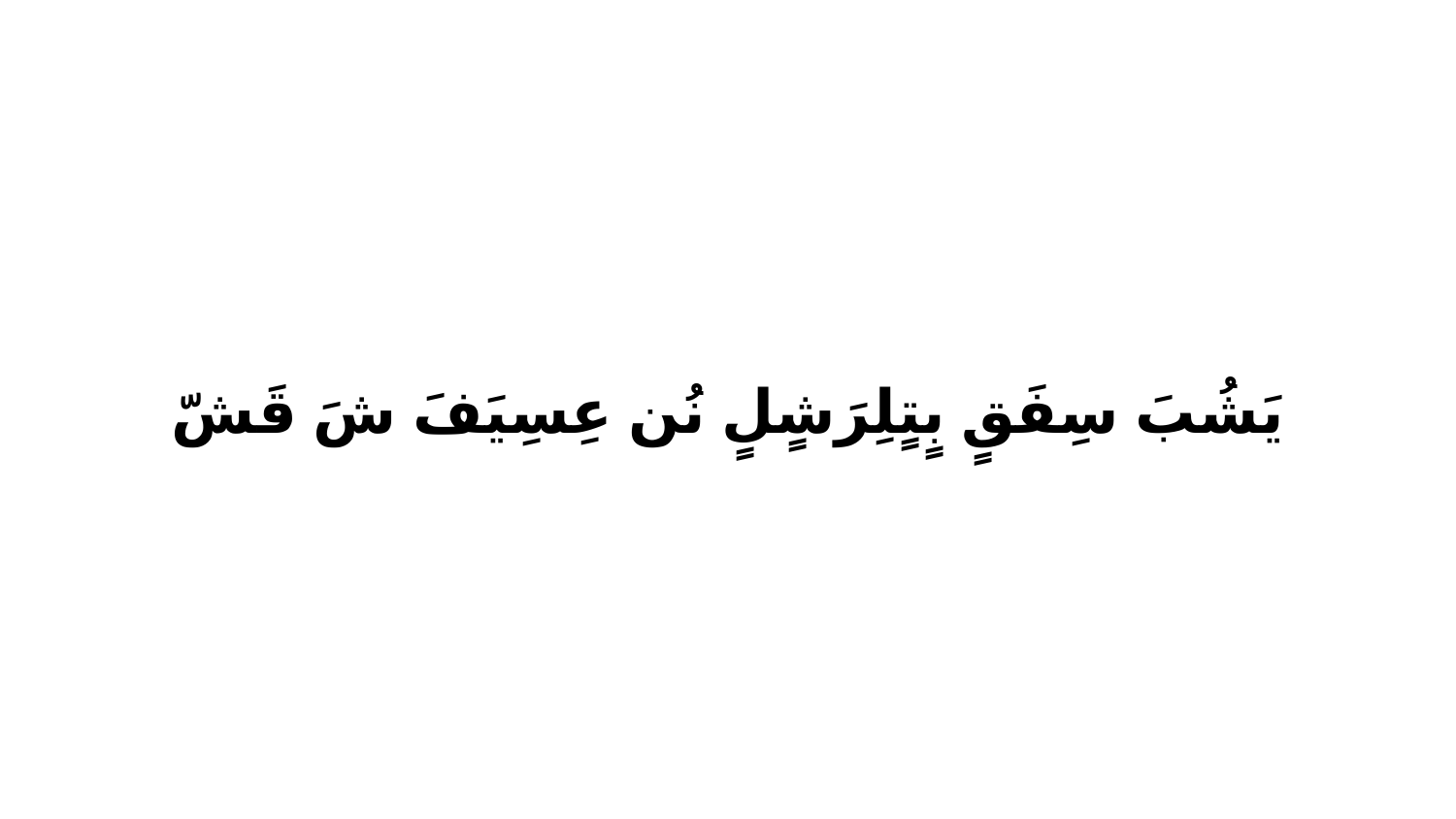

يَشُبَ سِفَقٍ بٍتٍلِرَشٍلٍ نُن عِسِيَفَ شَ قَشّ